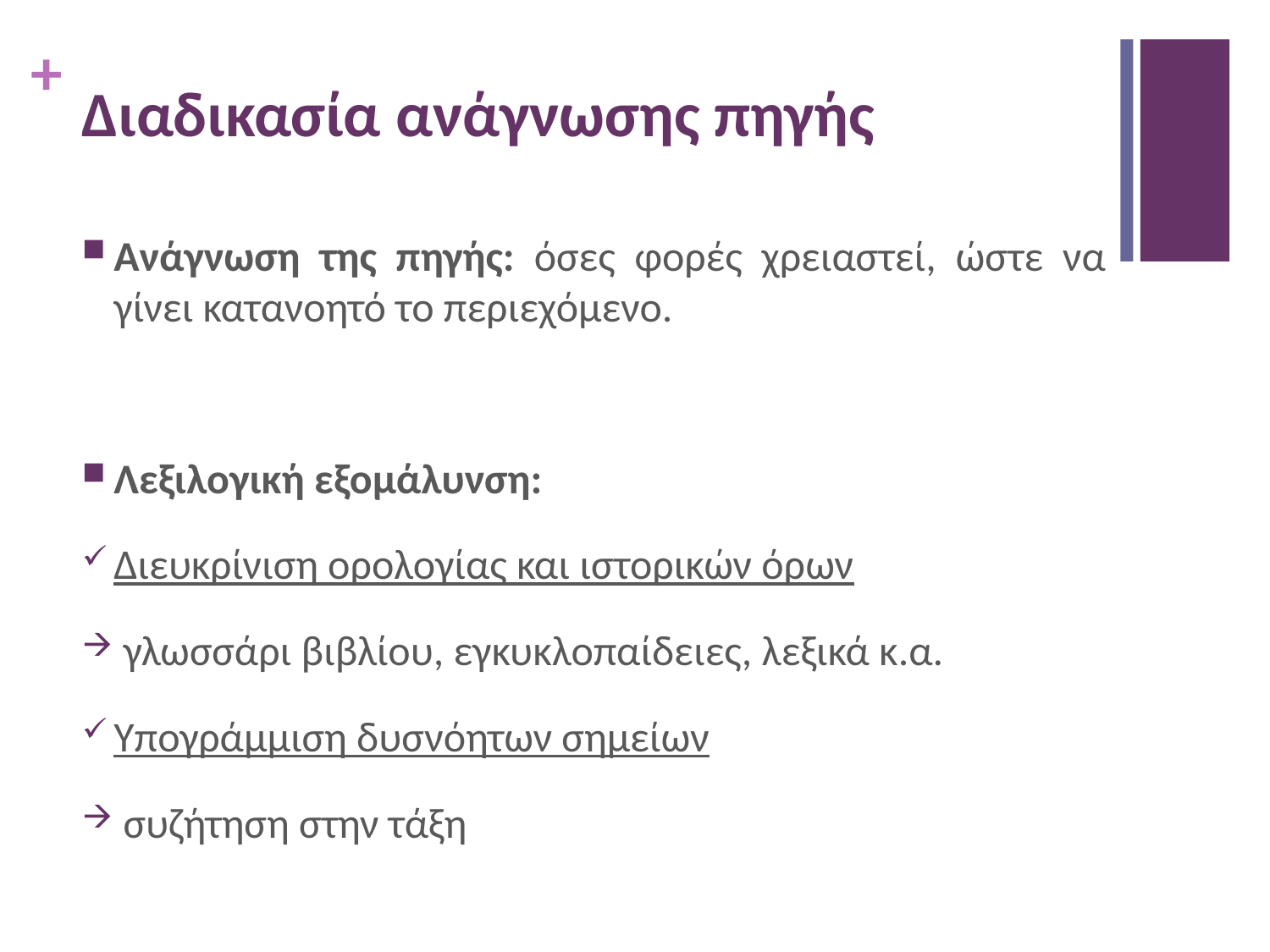

# Διαδικασία ανάγνωσης πηγής
Ανάγνωση της πηγής: όσες φορές χρειαστεί, ώστε να γίνει κατανοητό το περιεχόμενο.

Λεξιλογική εξομάλυνση:
Διευκρίνιση ορολογίας και ιστορικών όρων
 γλωσσάρι βιβλίου, εγκυκλοπαίδειες, λεξικά κ.α.
Υπογράμμιση δυσνόητων σημείων
 συζήτηση στην τάξη